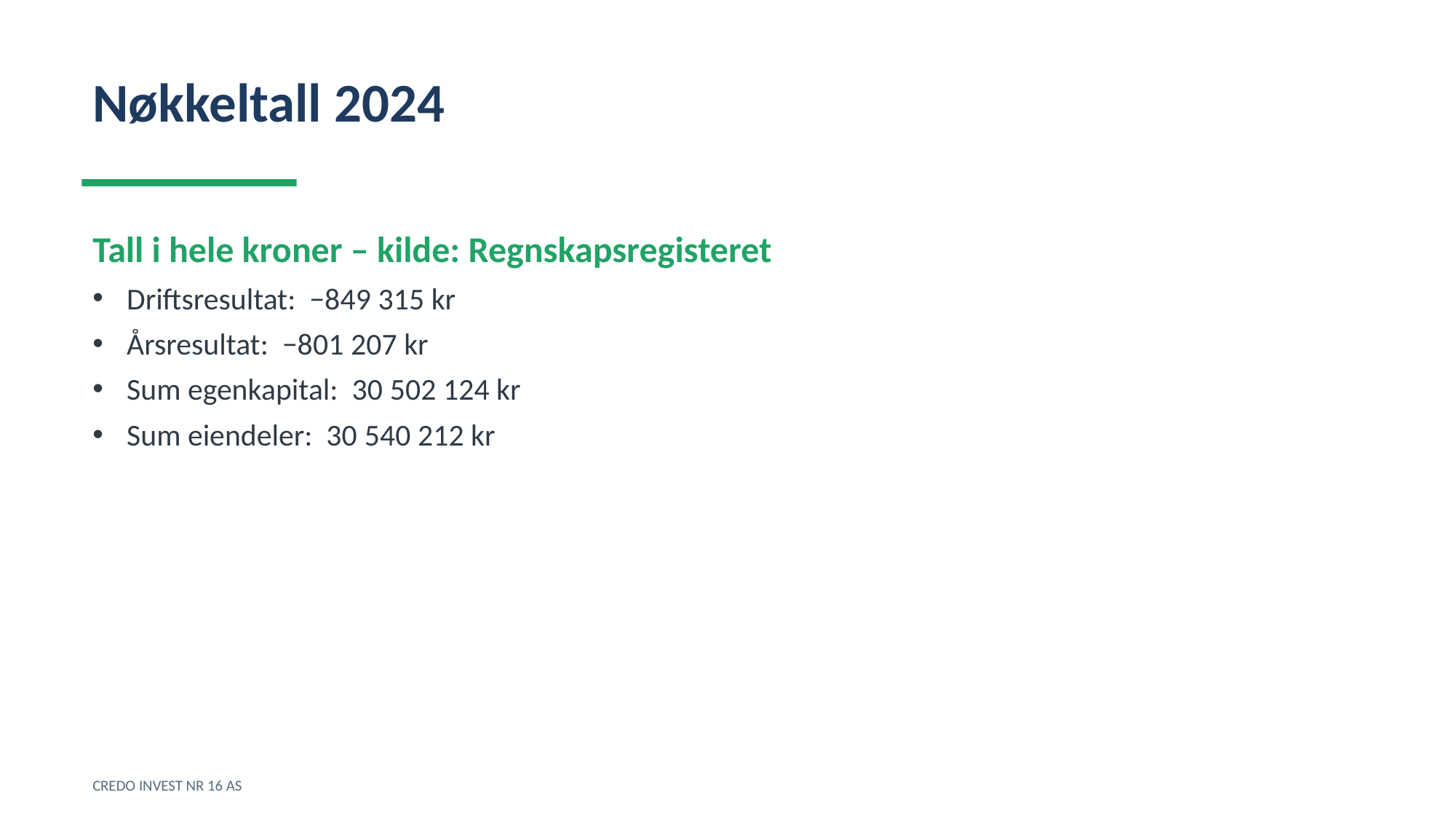

Nøkkeltall 2024

Tall i hele kroner – kilde: Regnskapsregisteret
Driftsresultat:  −849 315 kr
Årsresultat:  −801 207 kr
Sum egenkapital:  30 502 124 kr
Sum eiendeler:  30 540 212 kr
CREDO INVEST NR 16 AS